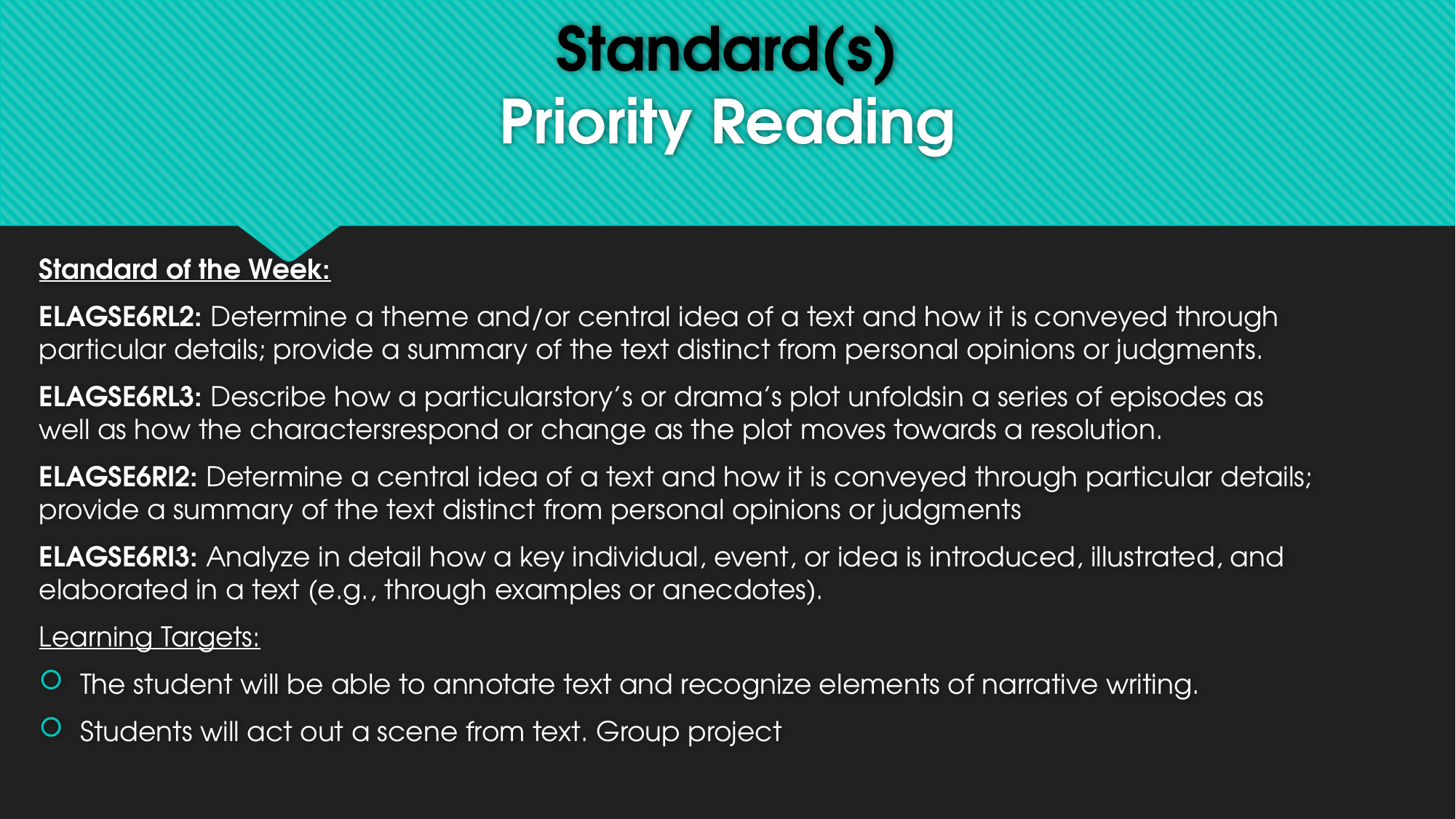

# Standard(s) Priority Reading
Standard of the Week:
ELAGSE6RL2: Determine a theme and/or central idea of a text and how it is conveyed through particular details; provide a summary of the text distinct from personal opinions or judgments.
ELAGSE6RL3: Describe how a particularstory’s or drama’s plot unfoldsin a series of episodes as well as how the charactersrespond or change as the plot moves towards a resolution.
ELAGSE6RI2: Determine a central idea of a text and how it is conveyed through particular details; provide a summary of the text distinct from personal opinions or judgments
ELAGSE6RI3: Analyze in detail how a key individual, event, or idea is introduced, illustrated, and elaborated in a text (e.g., through examples or anecdotes).
Learning Targets:
The student will be able to annotate text and recognize elements of narrative writing.
Students will act out a scene from text. Group project